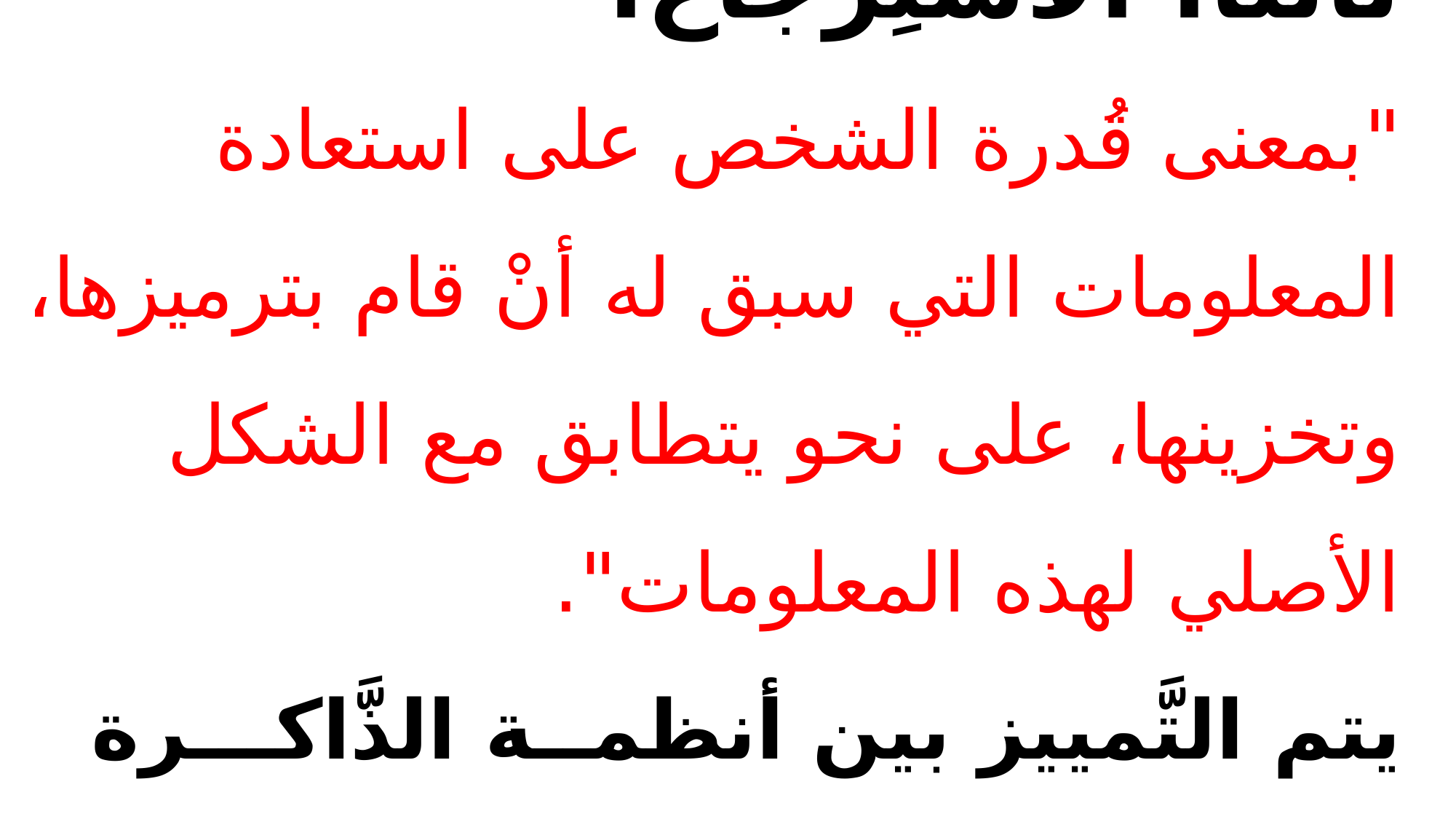

# ثالثاً: الاسْتِرْجَاع: "بمعنى قُدرة الشخص على استعادة المعلومات التي سبق له أنْ قام بترميزها، وتخزينها، على نحو يتطابق مع الشكل الأصلي لهذه المعلومات". يتم التَّمييز بين أنظمــة الذَّاكـــرة مــن خـــلال: